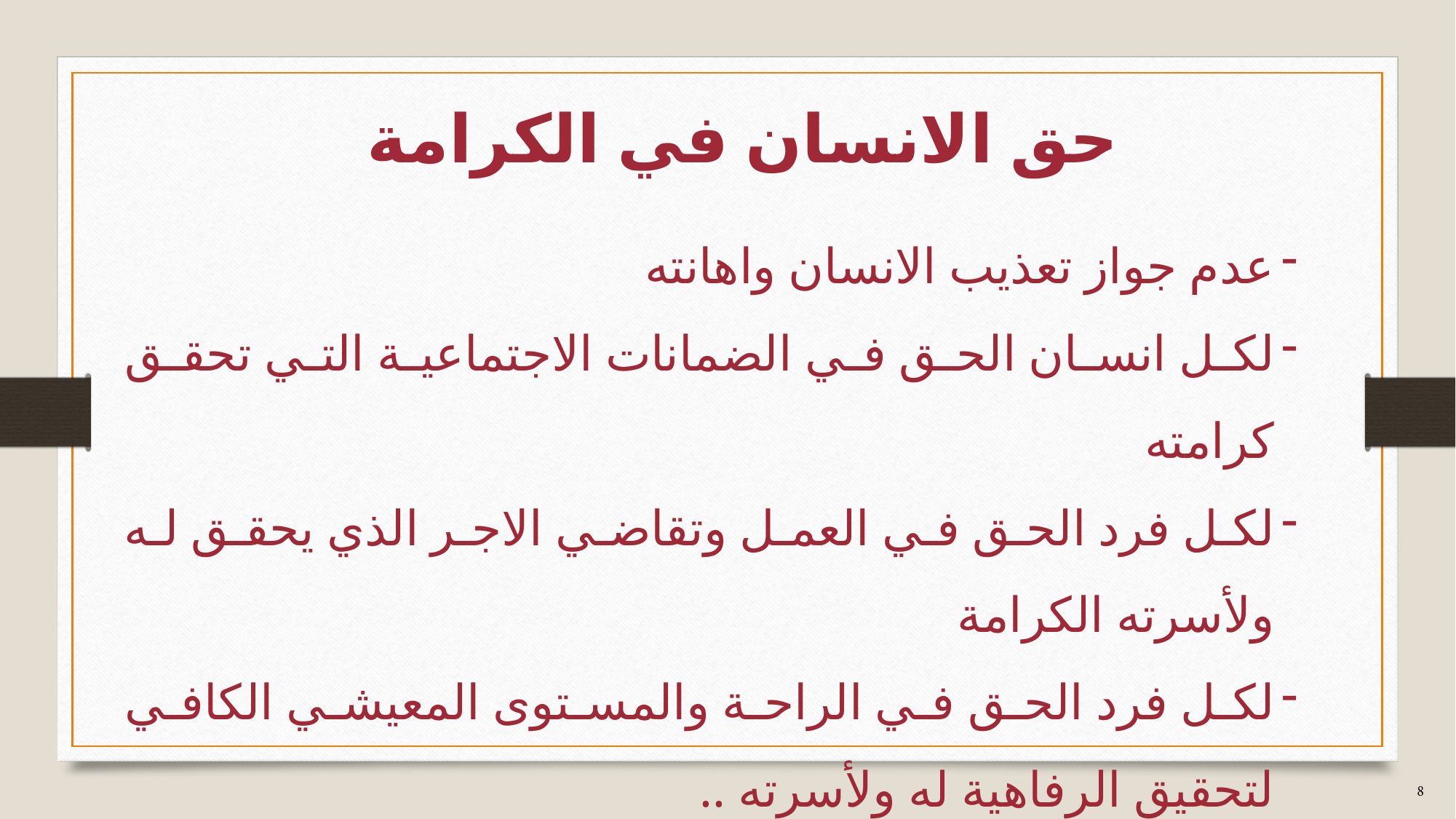

# حق الانسان في الكرامة
عدم جواز تعذيب الانسان واهانته
لكل انسان الحق في الضمانات الاجتماعية التي تحقق كرامته
لكل فرد الحق في العمل وتقاضي الاجر الذي يحقق له ولأسرته الكرامة
لكل فرد الحق في الراحة والمستوى المعيشي الكافي لتحقيق الرفاهية له ولأسرته ..

8